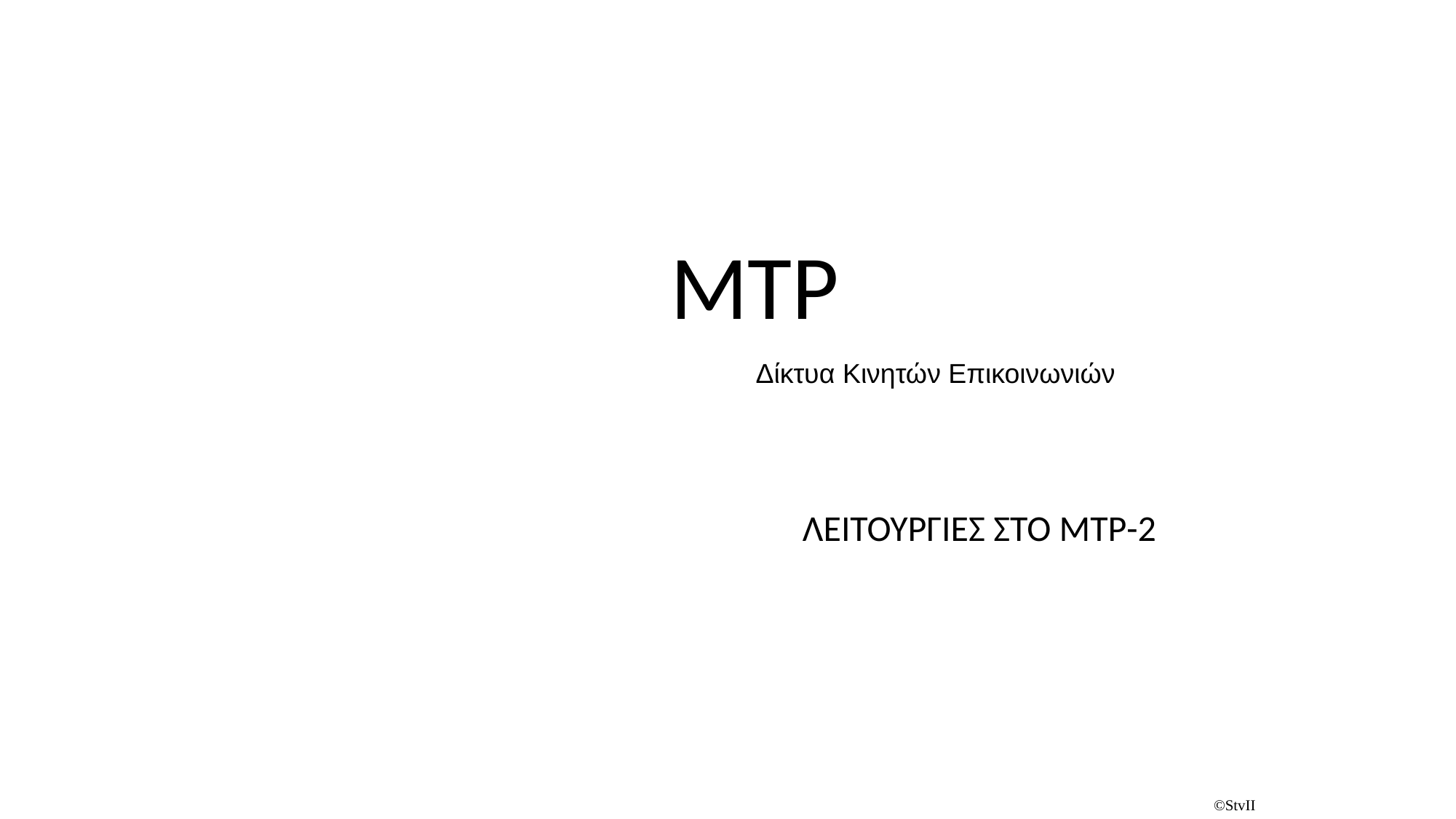

# MTP
Δίκτυα Κινητών Επικοινωνιών
ΛΕΙΤΟΥΡΓΙΕΣ ΣΤΟ MTP-2
©StvII